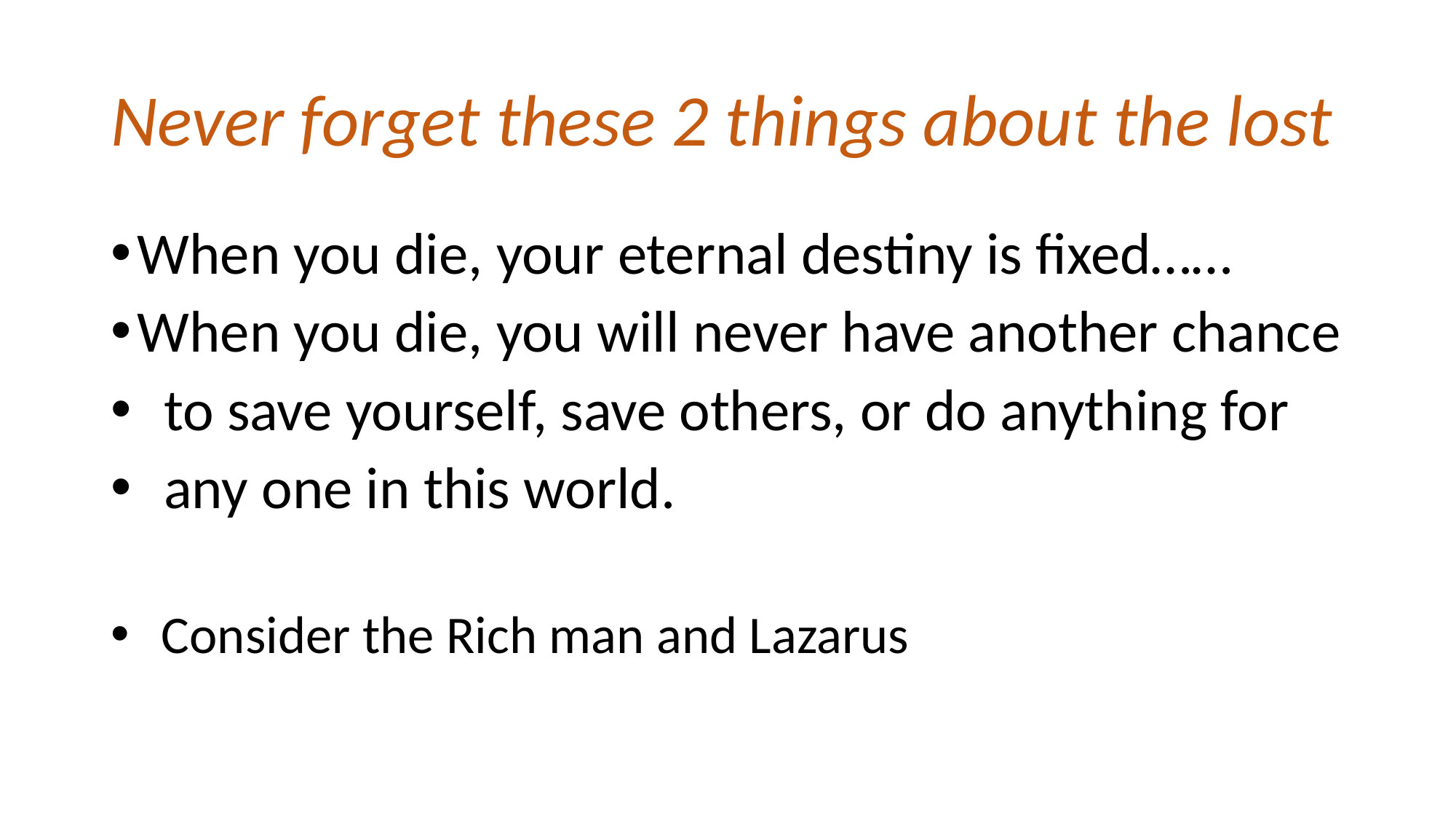

# Never forget these 2 things about the lost
When you die, your eternal destiny is fixed……
When you die, you will never have another chance
  to save yourself, save others, or do anything for
  any one in this world.

  Consider the Rich man and Lazarus